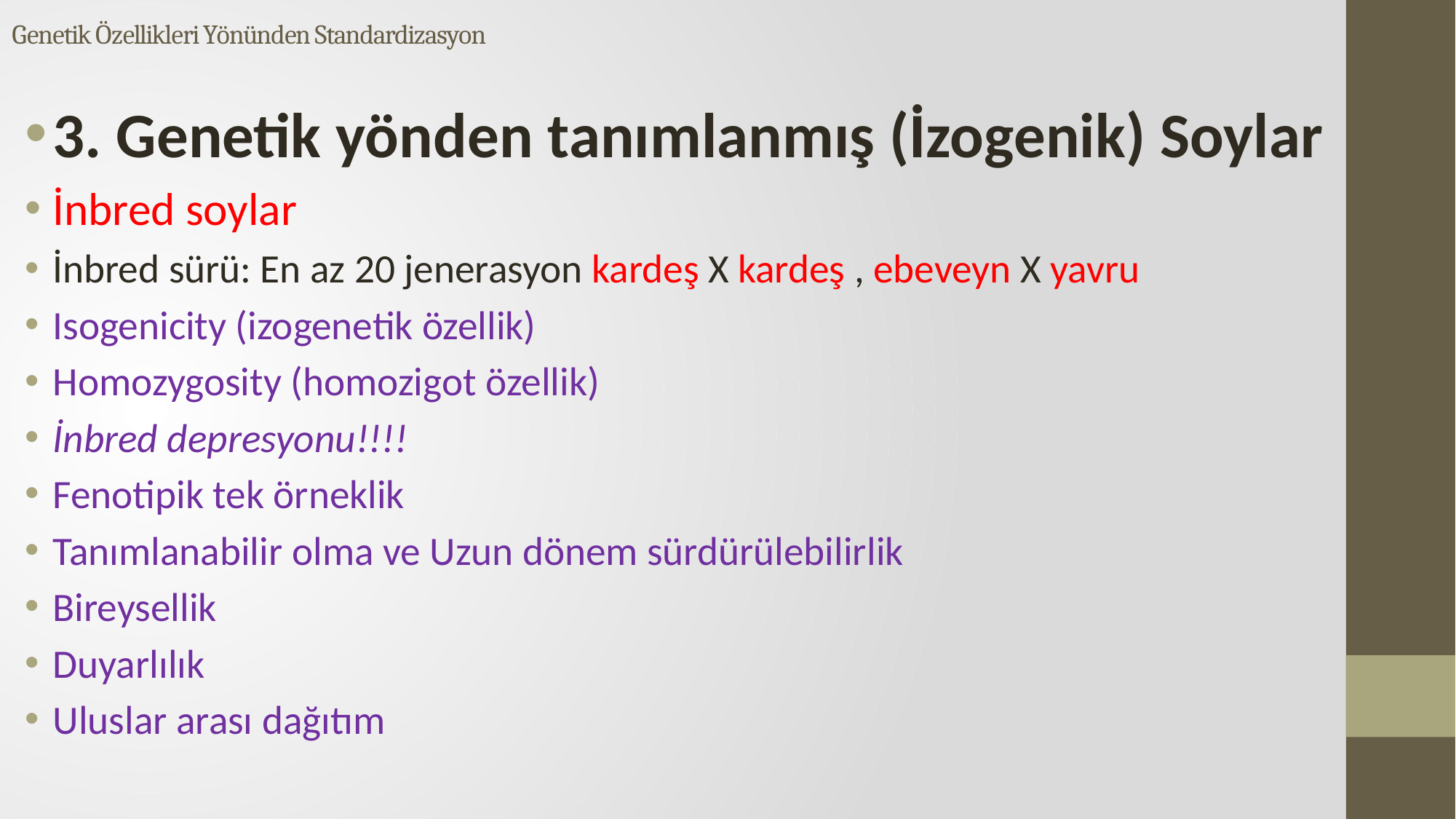

3. Genetik yönden tanımlanmış (İzogenik) Soylar
İnbred soylar
İnbred sürü: En az 20 jenerasyon kardeş X kardeş , ebeveyn X yavru
Isogenicity (izogenetik özellik)
Homozygosity (homozigot özellik)
İnbred depresyonu!!!!
Fenotipik tek örneklik
Tanımlanabilir olma ve Uzun dönem sürdürülebilirlik
Bireysellik
Duyarlılık
Uluslar arası dağıtım
# Genetik Özellikleri Yönünden Standardizasyon